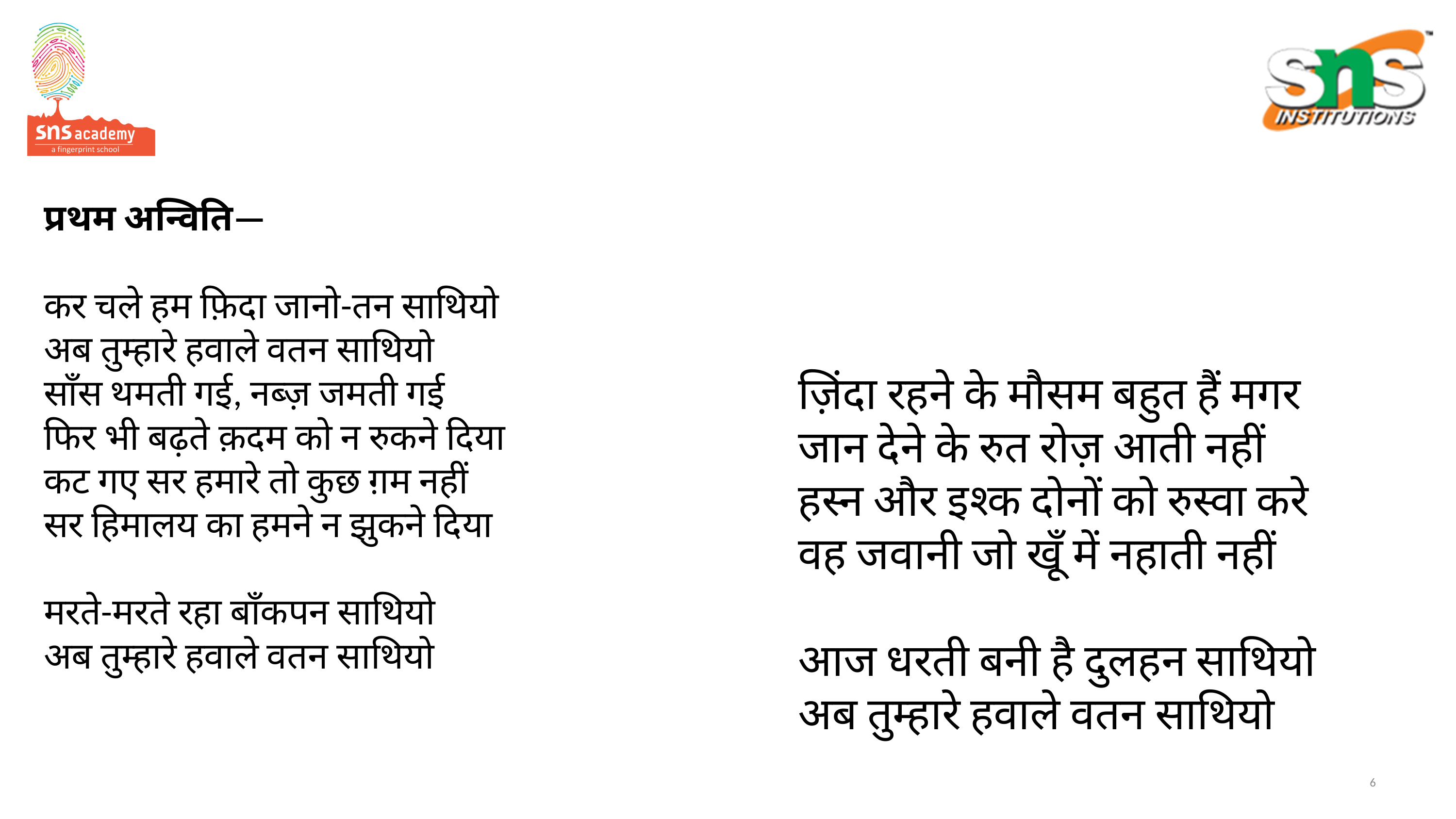

# प्रथम अन्विति— कर चले हम फ़िदा जानो-तन साथियो अब तुम्हारे हवाले वतन साथियो साँस थमती गई, नब्ज़ जमती गई फिर भी बढ़ते क़दम को न रुकने दिया कट गए सर हमारे तो कुछ ग़म नहीं सर हिमालय का हमने न झुकने दिया मरते-मरते रहा बाँकपन साथियो अब तुम्हारे हवाले वतन साथियो
ज़िंदा रहने के मौसम बहुत हैं मगर
जान देने के रुत रोज़ आती नहीं
हस्न और इश्क दोनों को रुस्वा करे
वह जवानी जो खूँ में नहाती नहीं

आज धरती बनी है दुलहन साथियो
अब तुम्हारे हवाले वतन साथियो
6